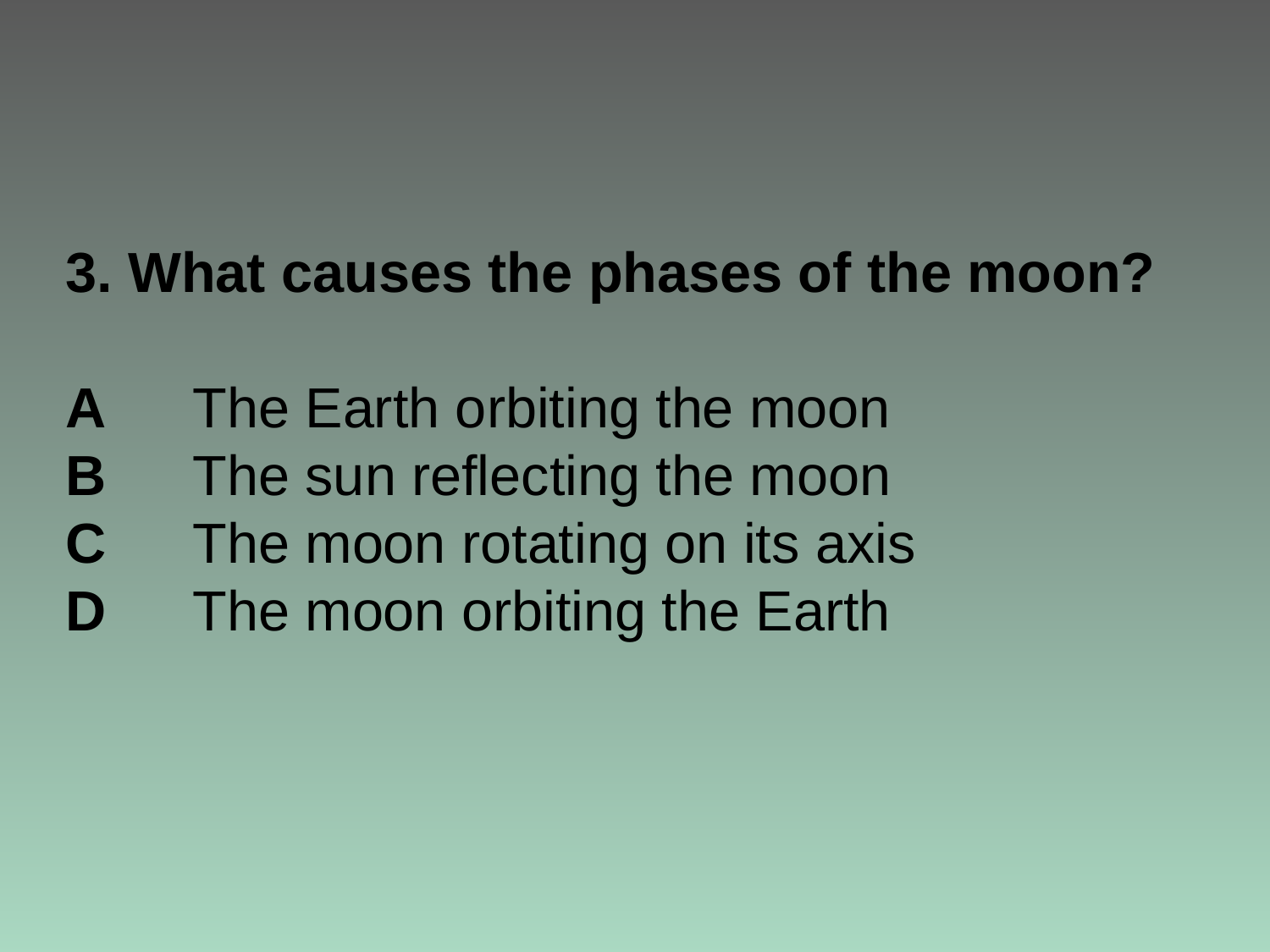

# 3. What causes the phases of the moon? A 	The Earth orbiting the moon B 	The sun reflecting the moon C 	The moon rotating on its axis D 	The moon orbiting the Earth